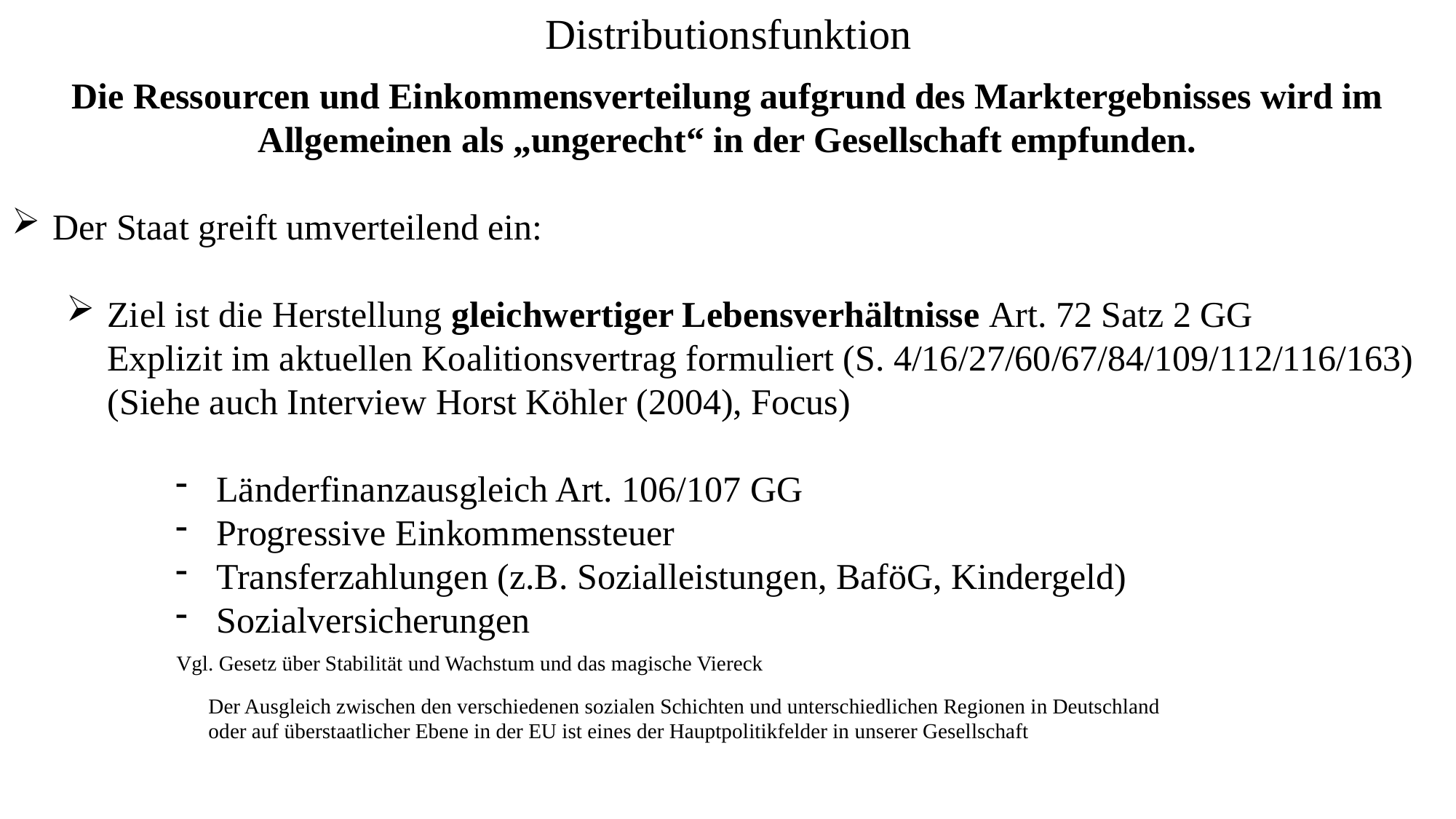

Distributionsfunktion
Die Ressourcen und Einkommensverteilung aufgrund des Marktergebnisses wird im Allgemeinen als „ungerecht“ in der Gesellschaft empfunden.

Der Staat greift umverteilend ein:

Ziel ist die Herstellung gleichwertiger Lebensverhältnisse Art. 72 Satz 2 GG             Explizit im aktuellen Koalitionsvertrag formuliert (S. 4/16/27/60/67/84/109/112/116/163)    (Siehe auch Interview Horst Köhler (2004), Focus)

Länderfinanzausgleich Art. 106/107 GG
Progressive Einkommenssteuer
Transferzahlungen (z.B. Sozialleistungen, BaföG, Kindergeld)
Sozialversicherungen

Vgl. Gesetz über Stabilität und Wachstum und das magische Viereck
Der Ausgleich zwischen den verschiedenen sozialen Schichten und unterschiedlichen Regionen in Deutschland oder auf überstaatlicher Ebene in der EU ist eines der Hauptpolitikfelder in unserer Gesellschaft